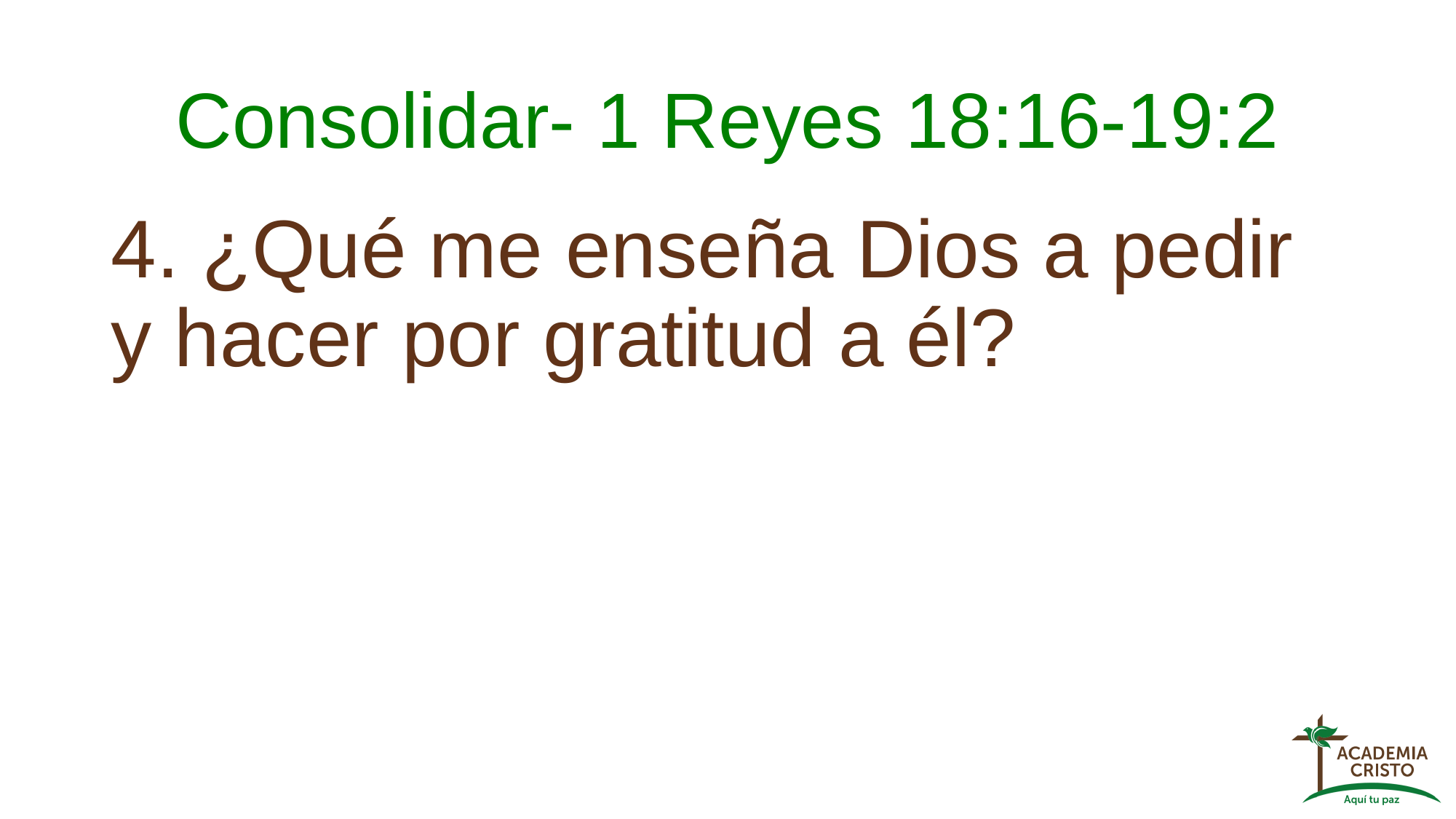

# Consolidar- 1 Reyes 18:16-19:2
4. ¿Qué me enseña Dios a pedir y hacer por gratitud a él?